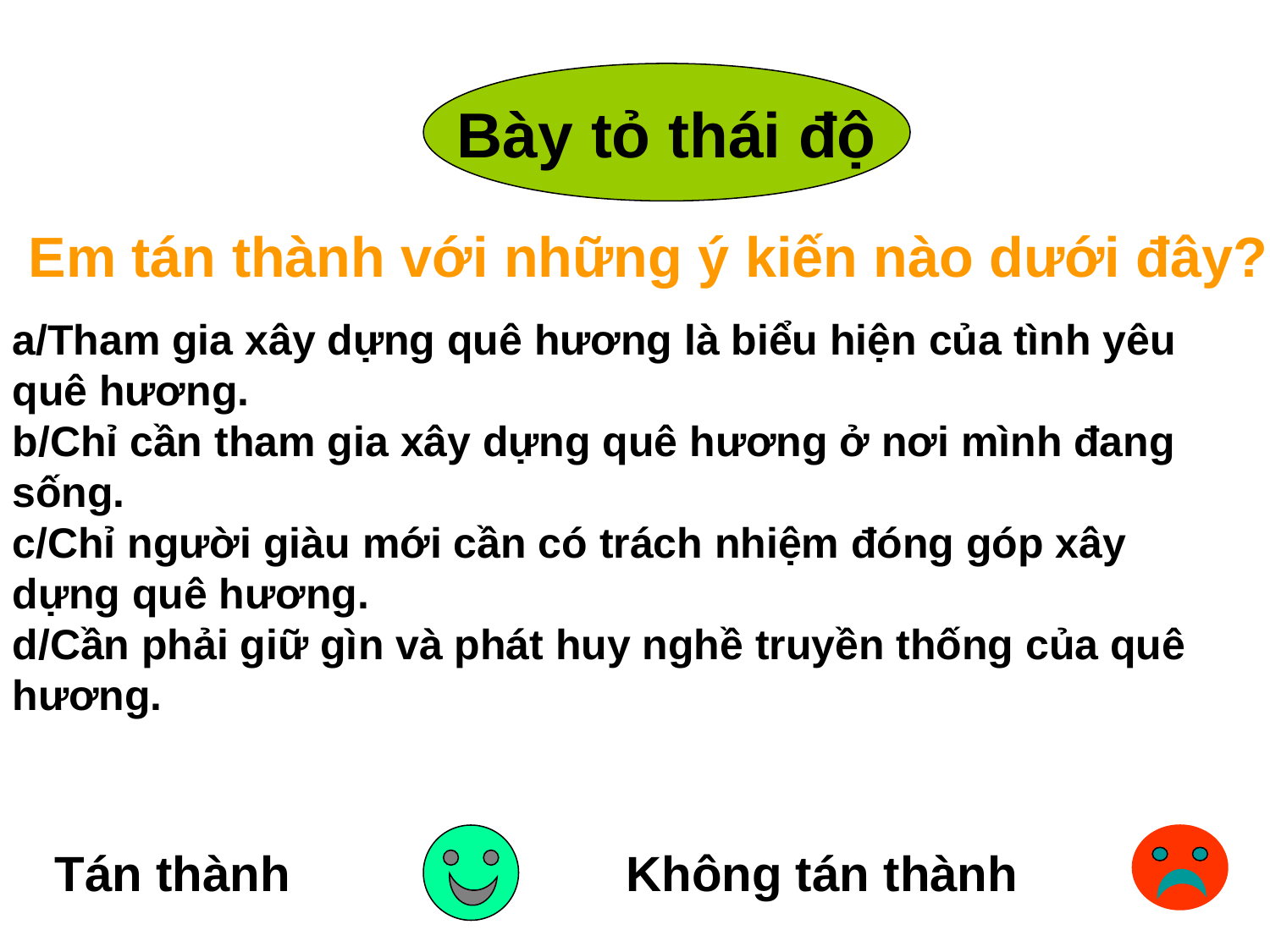

Bày tỏ thái độ
 Em tán thành với những ý kiến nào dưới đây?
a/Tham gia xây dựng quê hương là biểu hiện của tình yêu quê hương.
b/Chỉ cần tham gia xây dựng quê hương ở nơi mình đang sống.
c/Chỉ người giàu mới cần có trách nhiệm đóng góp xây dựng quê hương.
d/Cần phải giữ gìn và phát huy nghề truyền thống của quê hương.

#

Tán thành
Không tán thành